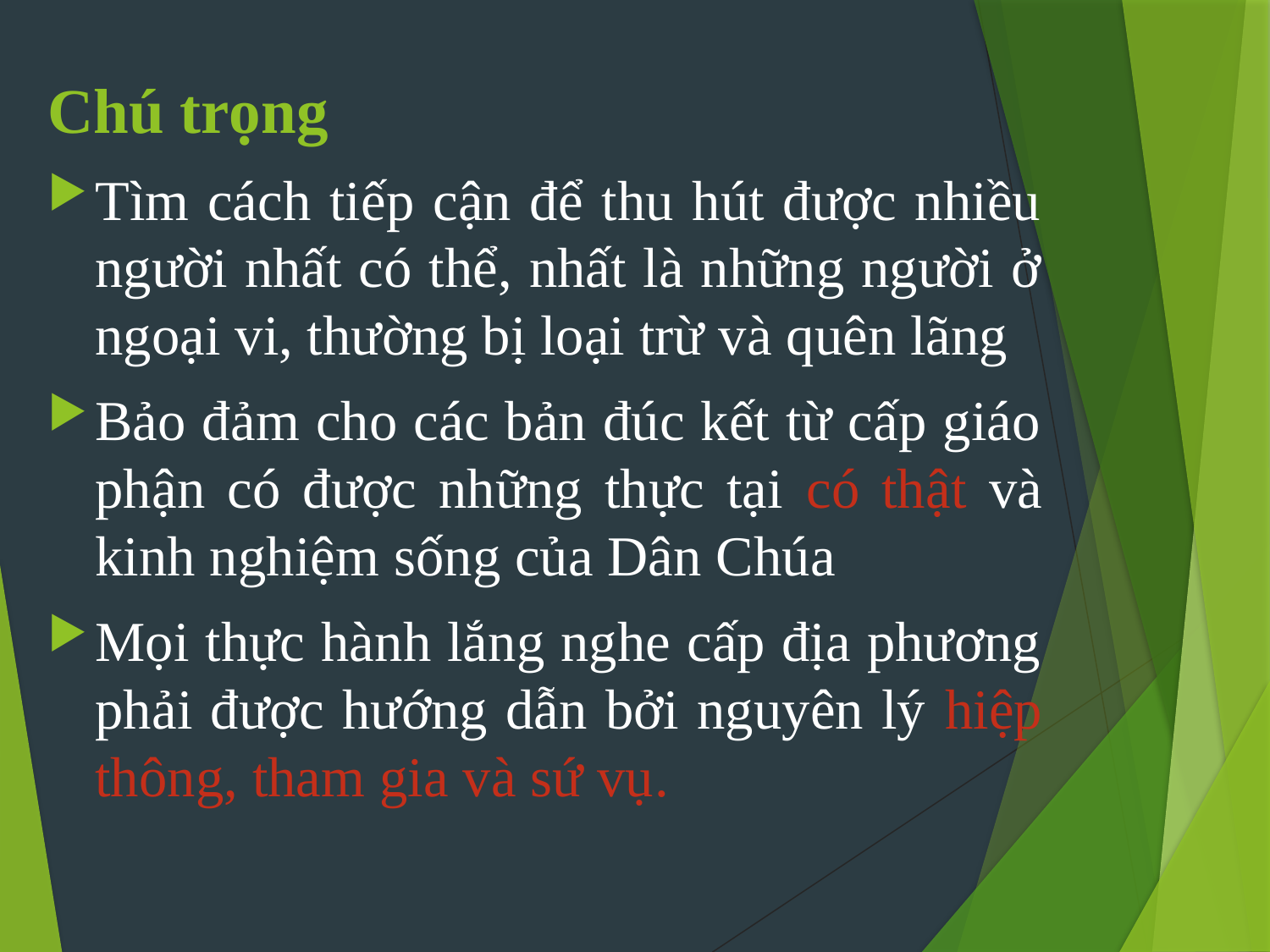

# Chú trọng
Tìm cách tiếp cận để thu hút được nhiều người nhất có thể, nhất là những người ở ngoại vi, thường bị loại trừ và quên lãng
Bảo đảm cho các bản đúc kết từ cấp giáo phận có được những thực tại có thật và kinh nghiệm sống của Dân Chúa
Mọi thực hành lắng nghe cấp địa phương phải được hướng dẫn bởi nguyên lý hiệp thông, tham gia và sứ vụ.